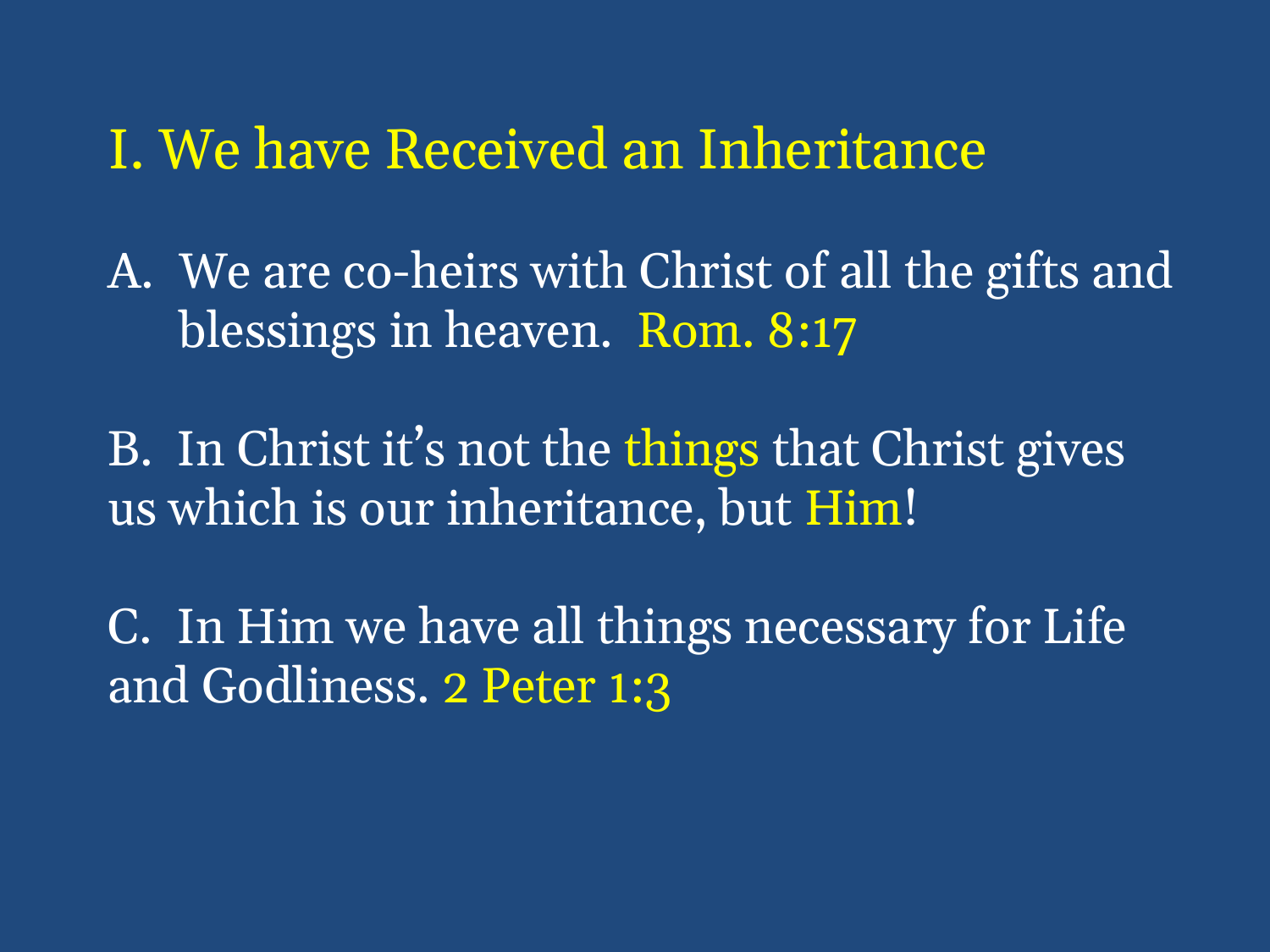

I. We have Received an Inheritance

We are co-heirs with Christ of all the gifts and blessings in heaven.  Rom. 8:17

B.  In Christ it’s not the things that Christ gives us which is our inheritance, but Him!

C.  In Him we have all things necessary for Life and Godliness. 2 Peter 1:3